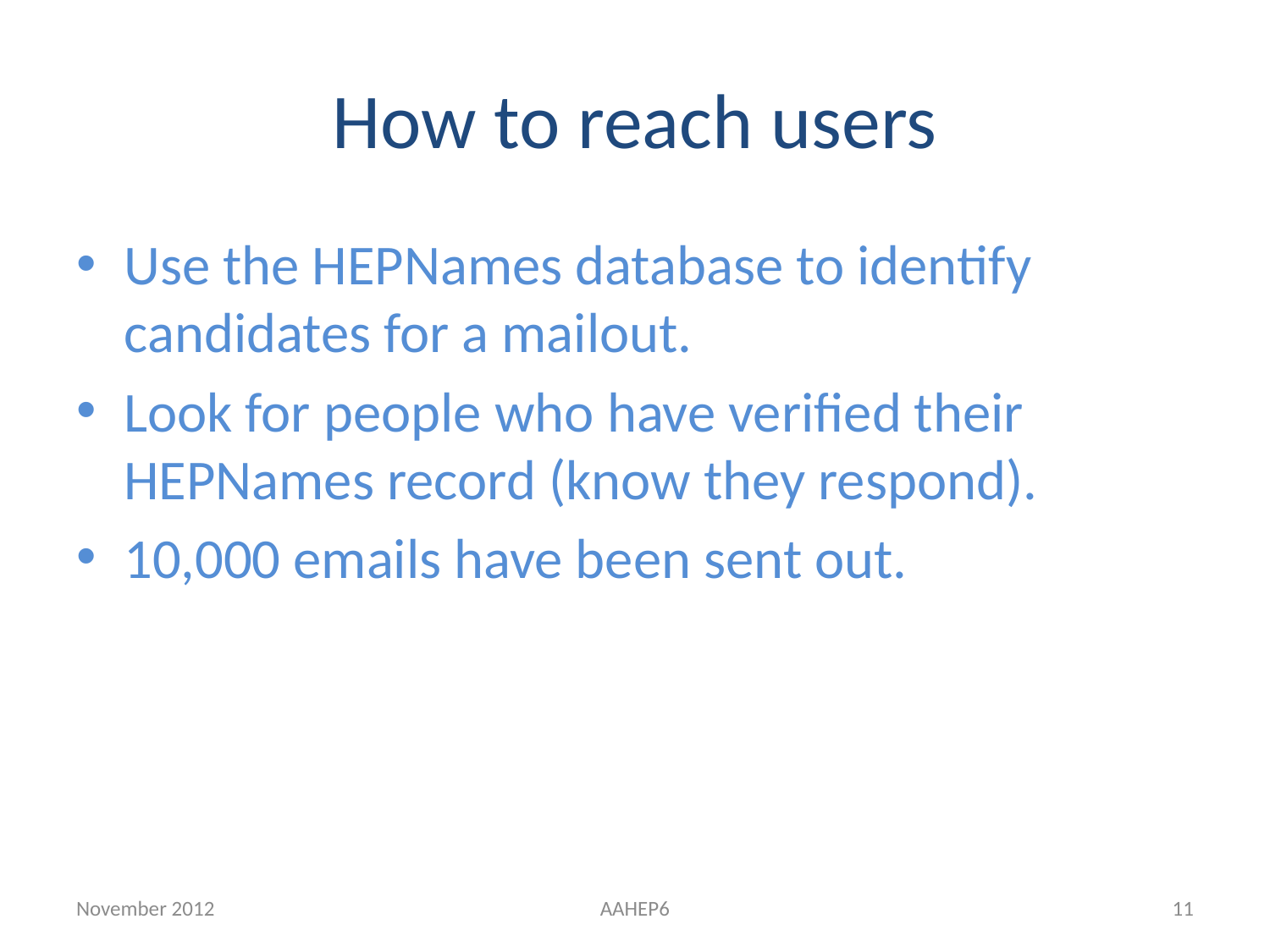

# How to reach users
Use the HEPNames database to identify candidates for a mailout.
Look for people who have verified their HEPNames record (know they respond).
10,000 emails have been sent out.
November 2012
AAHEP6
11